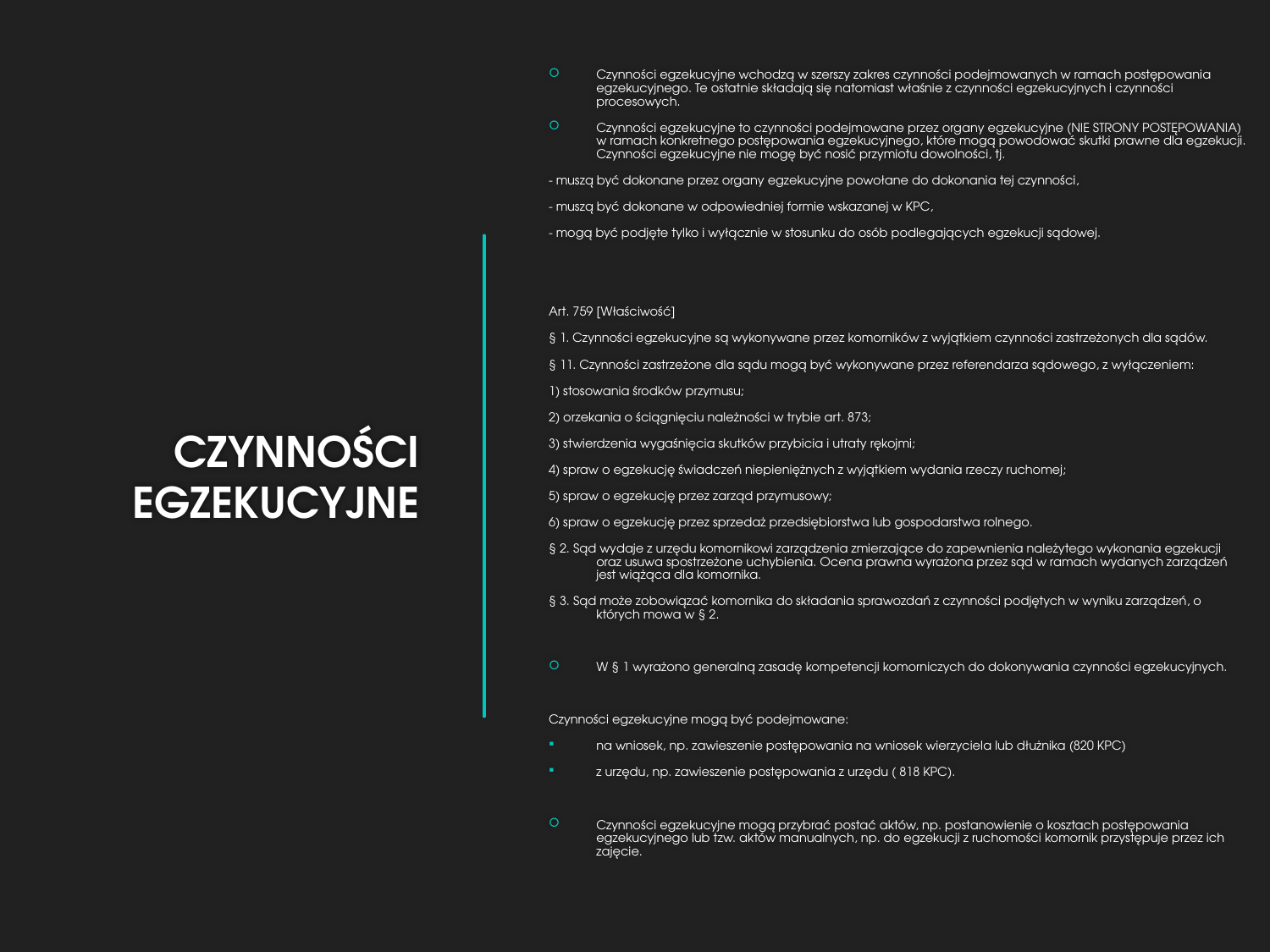

Czynności egzekucyjne wchodzą w szerszy zakres czynności podejmowanych w ramach postępowania egzekucyjnego. Te ostatnie składają się natomiast właśnie z czynności egzekucyjnych i czynności procesowych.
Czynności egzekucyjne to czynności podejmowane przez organy egzekucyjne (NIE STRONY POSTĘPOWANIA) w ramach konkretnego postępowania egzekucyjnego, które mogą powodować skutki prawne dla egzekucji. Czynności egzekucyjne nie mogę być nosić przymiotu dowolności, tj.
- muszą być dokonane przez organy egzekucyjne powołane do dokonania tej czynności,
- muszą być dokonane w odpowiedniej formie wskazanej w KPC,
- mogą być podjęte tylko i wyłącznie w stosunku do osób podlegających egzekucji sądowej.

Art. 759 [Właściwość]
§ 1. Czynności egzekucyjne są wykonywane przez komorników z wyjątkiem czynności zastrzeżonych dla sądów.
§ 11. Czynności zastrzeżone dla sądu mogą być wykonywane przez referendarza sądowego, z wyłączeniem:
1) stosowania środków przymusu;
2) orzekania o ściągnięciu należności w trybie art. 873;
3) stwierdzenia wygaśnięcia skutków przybicia i utraty rękojmi;
4) spraw o egzekucję świadczeń niepieniężnych z wyjątkiem wydania rzeczy ruchomej;
5) spraw o egzekucję przez zarząd przymusowy;
6) spraw o egzekucję przez sprzedaż przedsiębiorstwa lub gospodarstwa rolnego.
§ 2. Sąd wydaje z urzędu komornikowi zarządzenia zmierzające do zapewnienia należytego wykonania egzekucji oraz usuwa spostrzeżone uchybienia. Ocena prawna wyrażona przez sąd w ramach wydanych zarządzeń jest wiążąca dla komornika.
§ 3. Sąd może zobowiązać komornika do składania sprawozdań z czynności podjętych w wyniku zarządzeń, o których mowa w § 2.

W § 1 wyrażono generalną zasadę kompetencji komorniczych do dokonywania czynności egzekucyjnych.

Czynności egzekucyjne mogą być podejmowane:
na wniosek, np. zawieszenie postępowania na wniosek wierzyciela lub dłużnika (820 KPC)
z urzędu, np. zawieszenie postępowania z urzędu ( 818 KPC).

Czynności egzekucyjne mogą przybrać postać aktów, np. postanowienie o kosztach postępowania egzekucyjnego lub tzw. aktów manualnych, np. do egzekucji z ruchomości komornik przystępuje przez ich zajęcie.

# CZYNNOŚCI EGZEKUCYJNE